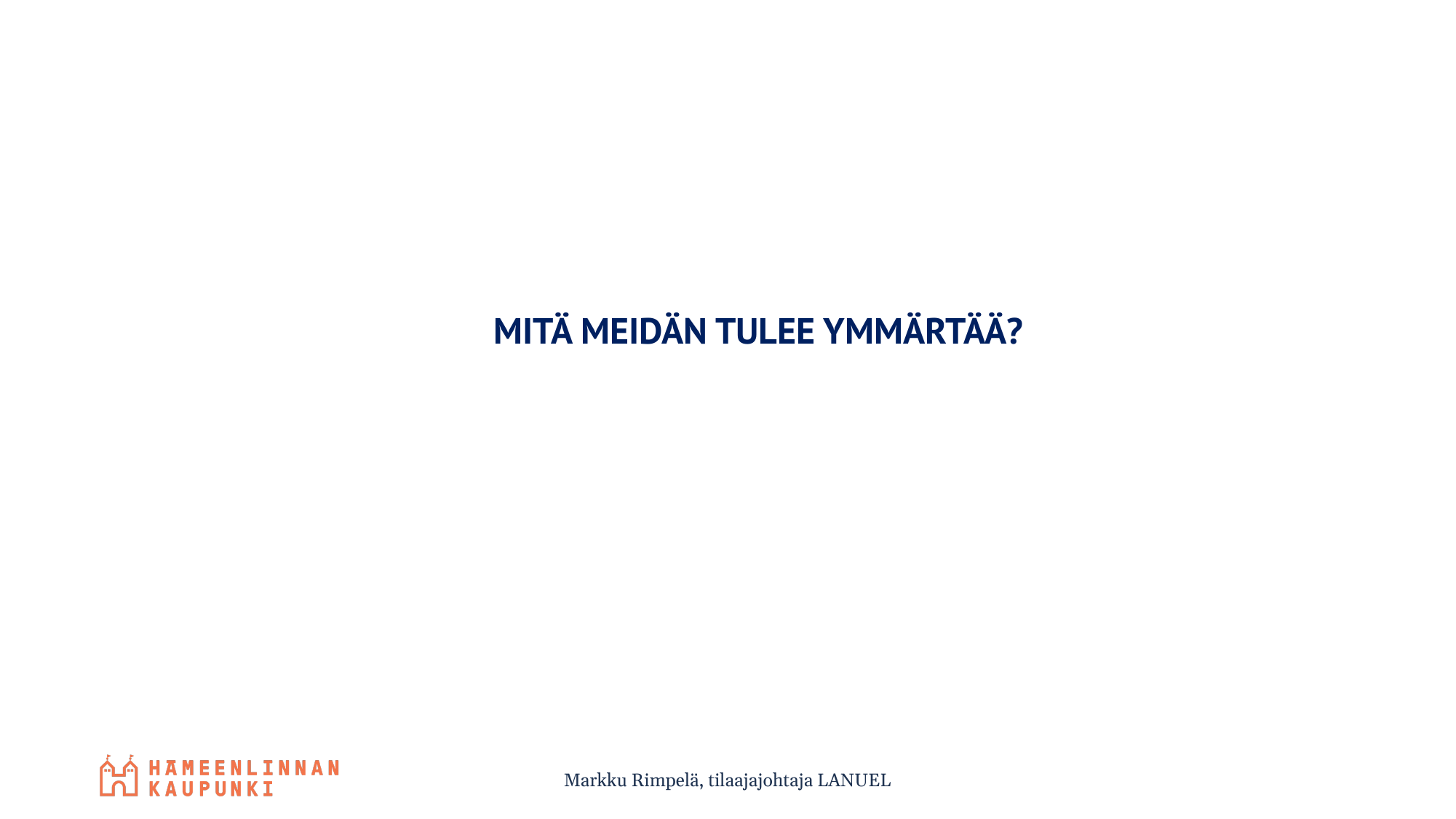

MITÄ MEIDÄN TULEE YMMÄRTÄÄ?
Markku Rimpelä, tilaajajohtaja LANUEL